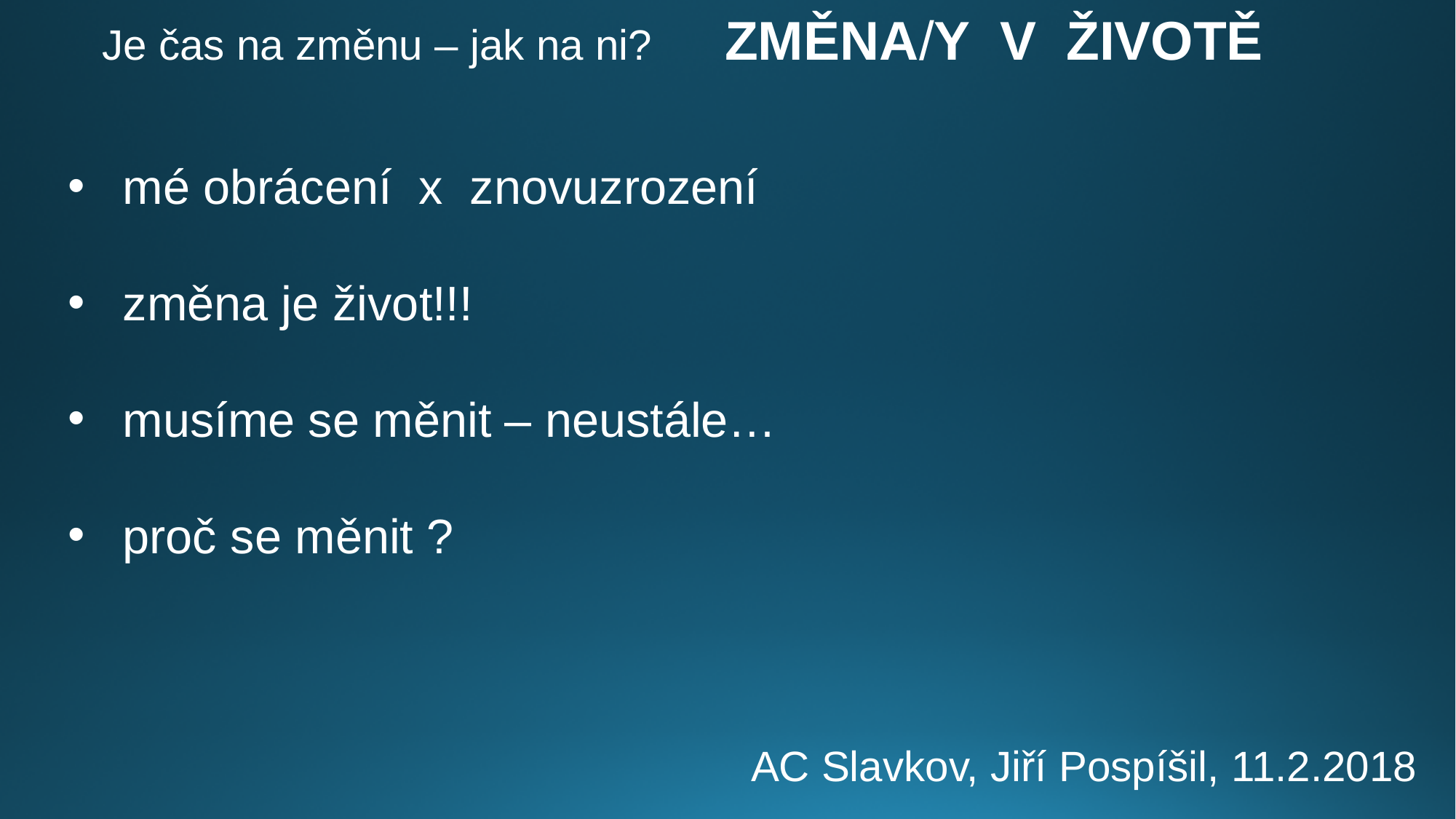

Je čas na změnu – jak na ni?     ZMĚNA/Y  V  ŽIVOTĚ
mé obrácení  x  znovuzrození

změna je život!!!

musíme se měnit – neustále…

proč se měnit ?
AC Slavkov, Jiří Pospíšil, 11.2.2018